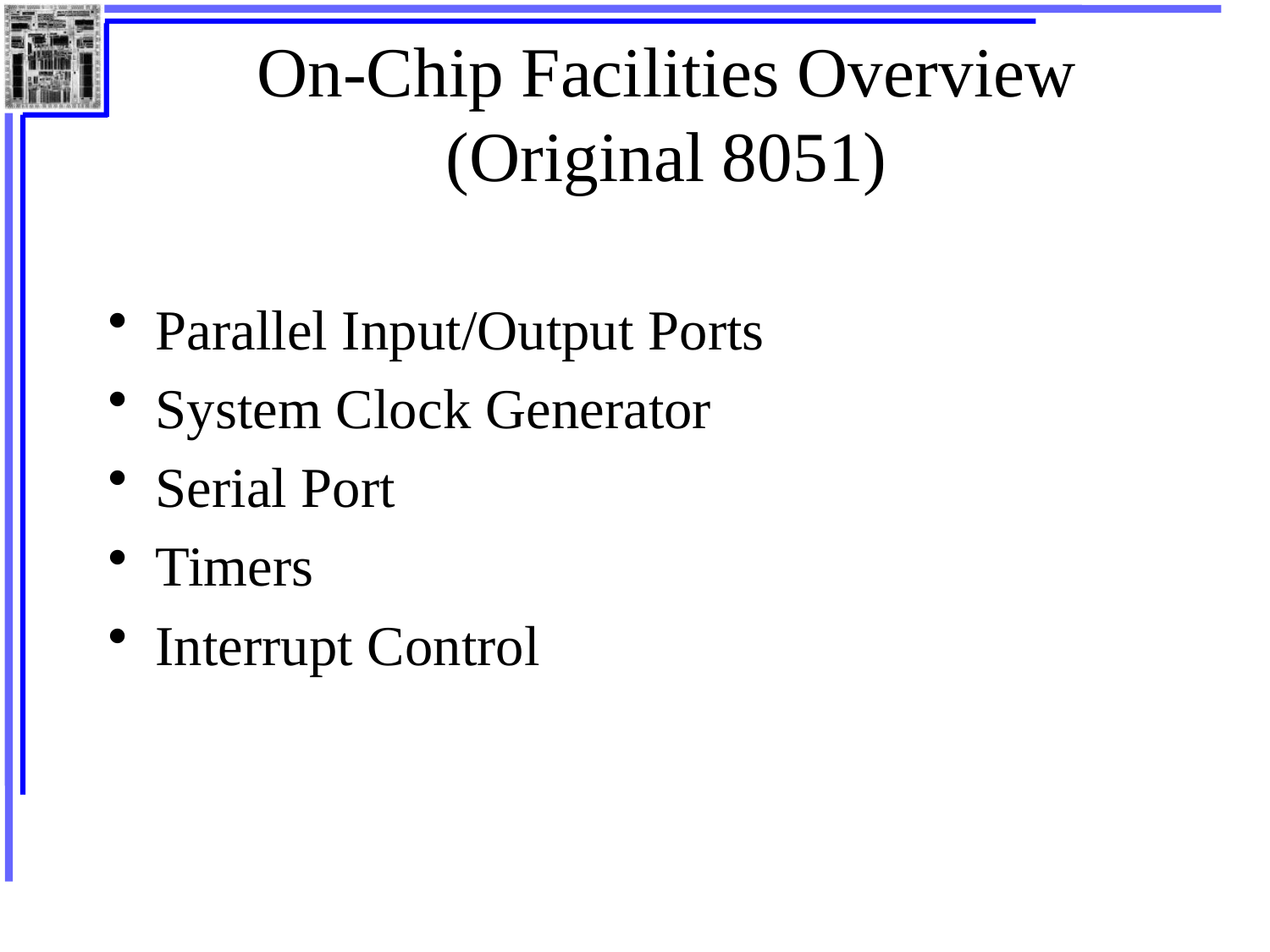

# On-Chip Facilities Overview (Original 8051)

Parallel Input/Output Ports
System Clock Generator
Serial Port
Timers
Interrupt Control

19